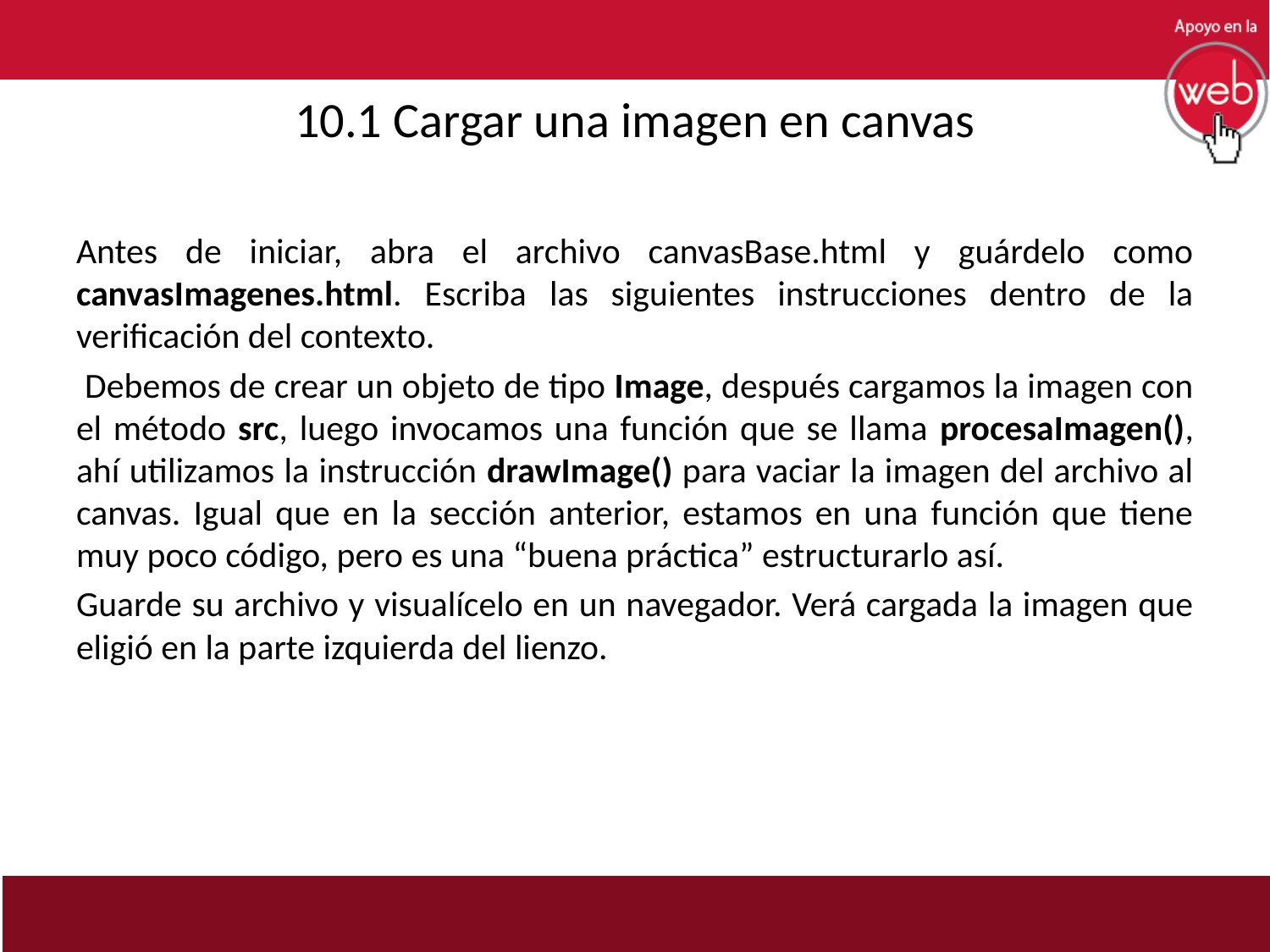

# 10.1 Cargar una imagen en canvas
Antes de iniciar, abra el archivo canvasBase.html y guárdelo como canvasImagenes.html. Escriba las siguientes instrucciones dentro de la verificación del contexto.
 Debemos de crear un objeto de tipo Image, después cargamos la imagen con el método src, luego invocamos una función que se llama procesaImagen(), ahí utilizamos la instrucción drawImage() para vaciar la imagen del archivo al canvas. Igual que en la sección anterior, estamos en una función que tiene muy poco código, pero es una “buena práctica” estructurarlo así.
Guarde su archivo y visualícelo en un navegador. Verá cargada la imagen que eligió en la parte izquierda del lienzo.